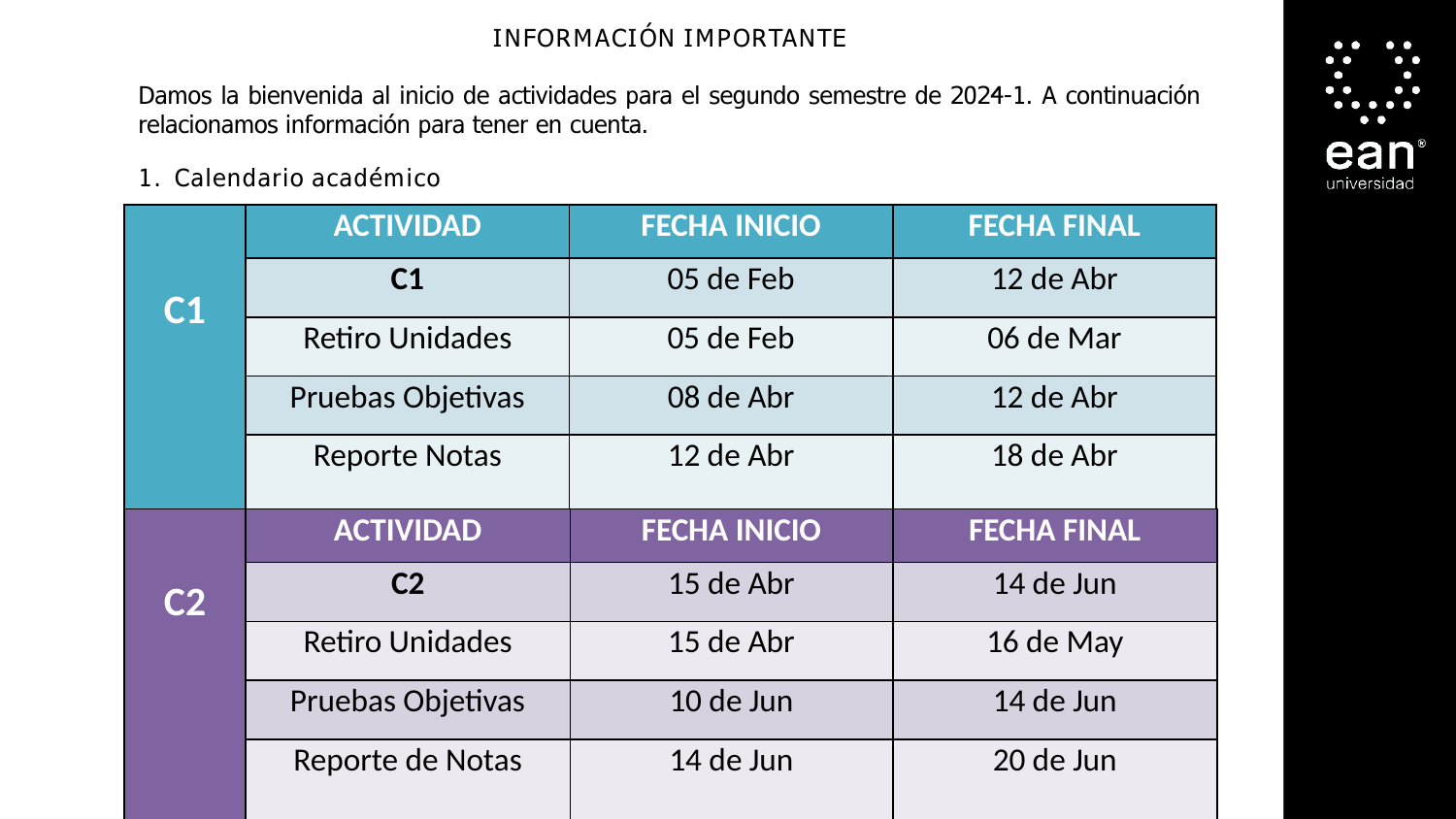

INFORMACIÓN IMPORTANTE

Damos la bienvenida al inicio de actividades para el segundo semestre de 2024-1. A continuación relacionamos información para tener en cuenta.

Calendario académico
| C1 | ACTIVIDAD | FECHA INICIO | FECHA FINAL |
| --- | --- | --- | --- |
|  | C1 | 05 de Feb | 12 de Abr |
|  | Retiro Unidades | 05 de Feb | 06 de Mar |
|  | Pruebas Objetivas | 08 de Abr | 12 de Abr |
|  | Reporte Notas | 12 de Abr | 18 de Abr |
| C2 | ACTIVIDAD | FECHA INICIO | FECHA FINAL |
| --- | --- | --- | --- |
|  | C2 | 15 de Abr | 14 de Jun |
|  | Retiro Unidades | 15 de Abr | 16 de May |
|  | Pruebas Objetivas | 10 de Jun | 14 de Jun |
|  | Reporte de Notas | 14 de Jun | 20 de Jun |